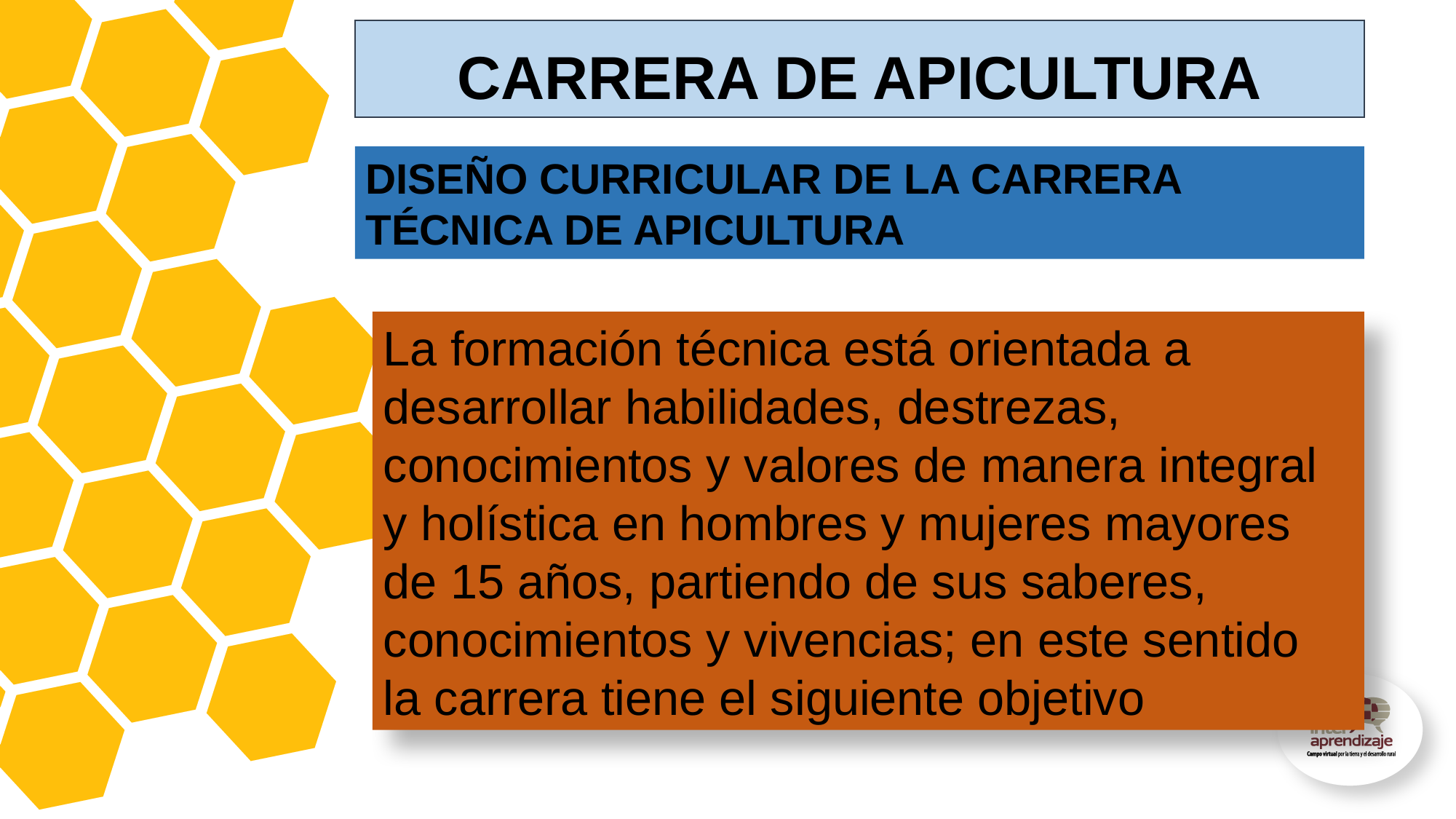

# CARRERA DE APICULTURA
DISEÑO CURRICULAR DE LA CARRERA TÉCNICA DE APICULTURA
La formación técnica está orientada a desarrollar habilidades, destrezas, conocimientos y valores de manera integral y holística en hombres y mujeres mayores de 15 años, partiendo de sus saberes, conocimientos y vivencias; en este sentido  la carrera tiene el siguiente objetivo